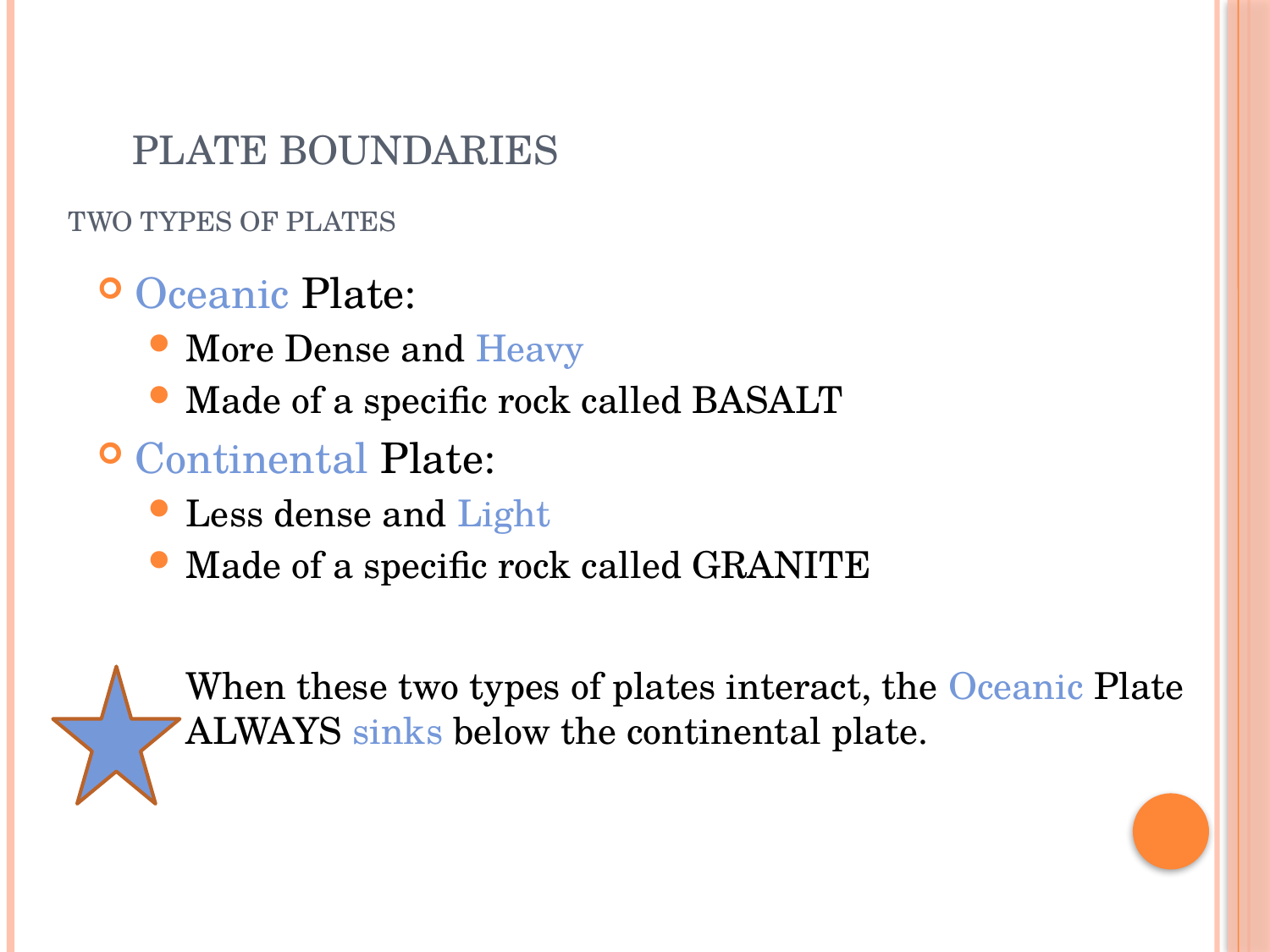

# Plate Boundaries Two Types of Plates
Oceanic Plate:
More Dense and Heavy
Made of a specific rock called BASALT
Continental Plate:
Less dense and Light
Made of a specific rock called GRANITE

	When these two types of plates interact, the Oceanic Plate ALWAYS sinks below the continental plate.